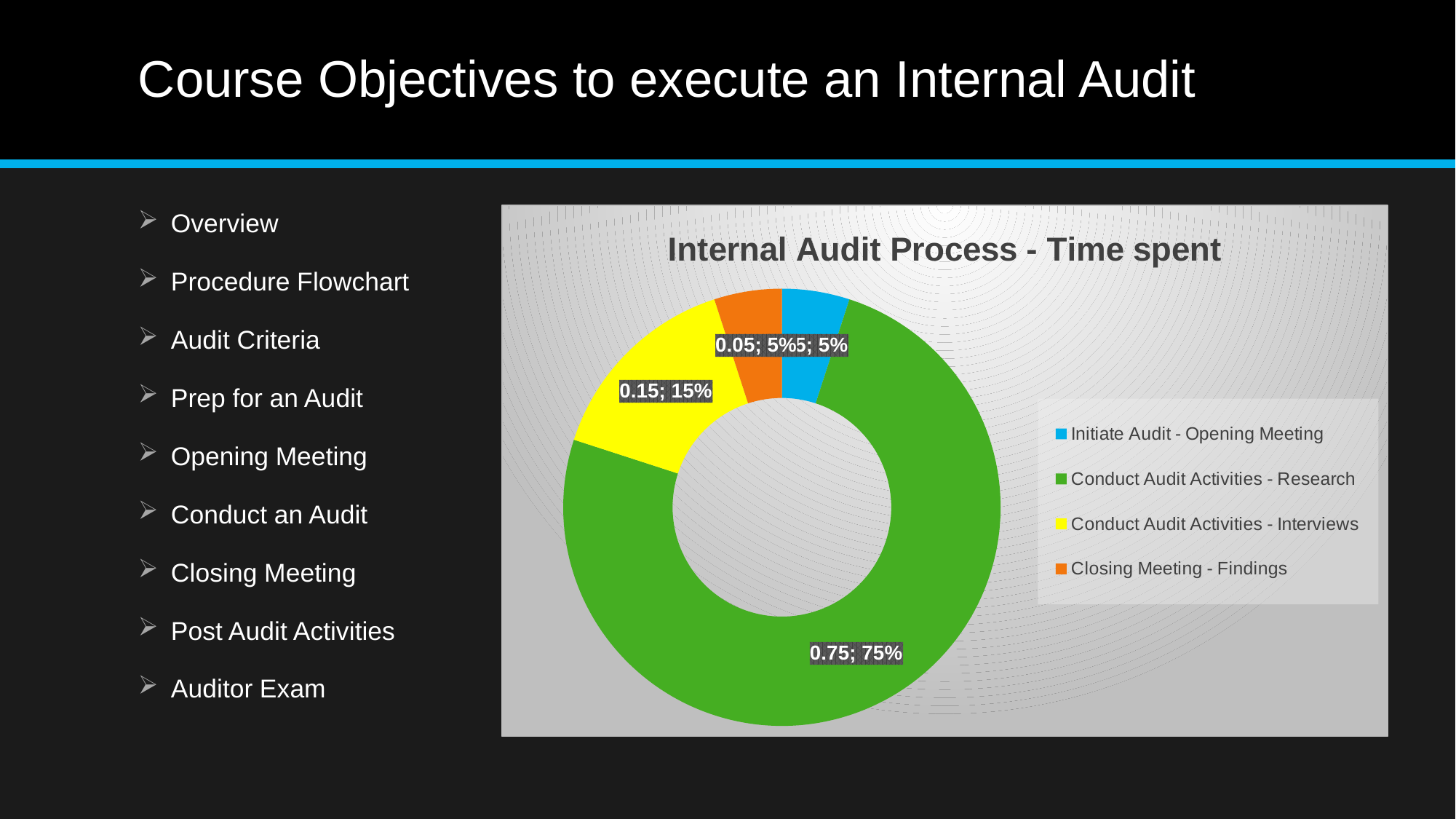

# Course Objectives to execute an Internal Audit

### Chart: Internal Audit Process - Time spent

| Category | Internal Audit Process |
|---|---|
| Initiate Audit - Opening Meeting  | 0.05 |
| Conduct Audit Activities - Research  | 0.75 |
| Conduct Audit Activities - Interviews | 0.15 |
| Closing Meeting - Findings  | 0.05 |
Overview
Procedure Flowchart
Audit Criteria
Prep for an Audit
Opening Meeting
Conduct an Audit
Closing Meeting
Post Audit Activities
Auditor Exam